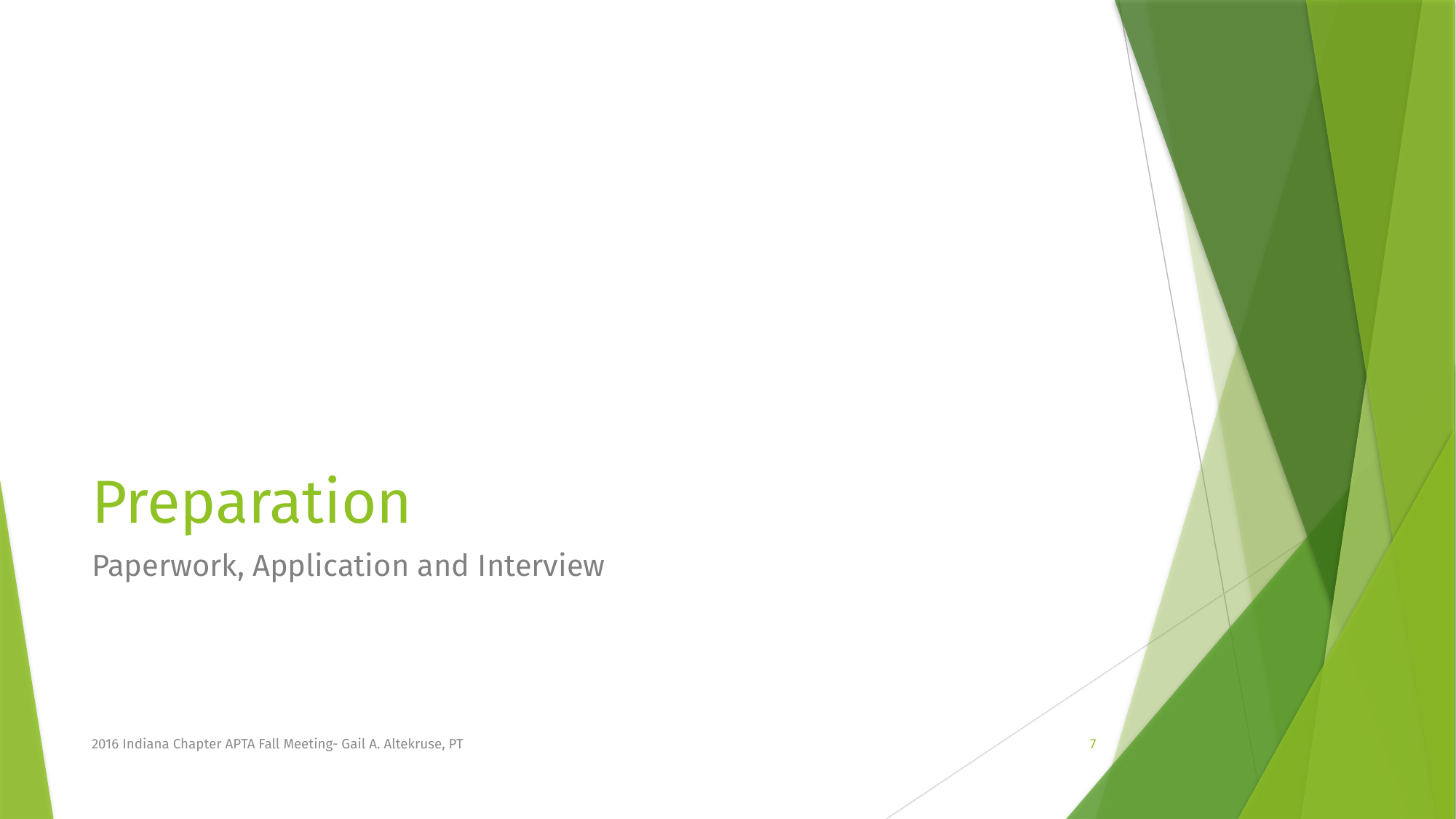

# Preparation
Paperwork, Application and Interview
2016 Indiana Chapter APTA Fall Meeting- Gail A. Altekruse, PT
7